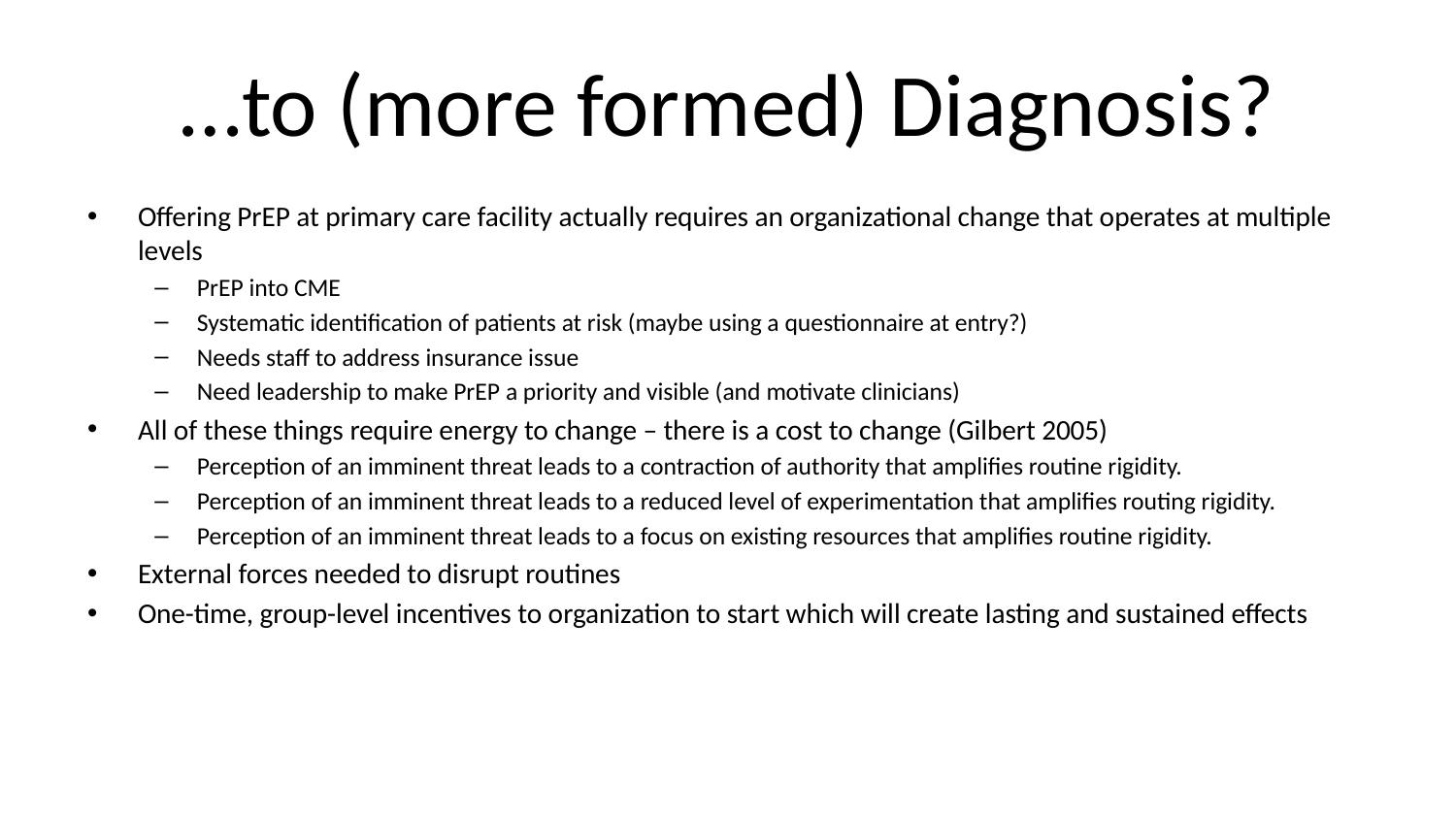

# …to (more formed) Diagnosis?
Offering PrEP at primary care facility actually requires an organizational change that operates at multiple levels
PrEP into CME
Systematic identification of patients at risk (maybe using a questionnaire at entry?)
Needs staff to address insurance issue
Need leadership to make PrEP a priority and visible (and motivate clinicians)
All of these things require energy to change – there is a cost to change (Gilbert 2005)
Perception of an imminent threat leads to a contraction of authority that amplifies routine rigidity.
Perception of an imminent threat leads to a reduced level of experimentation that amplifies routing rigidity.
Perception of an imminent threat leads to a focus on existing resources that amplifies routine rigidity.
External forces needed to disrupt routines
One-time, group-level incentives to organization to start which will create lasting and sustained effects